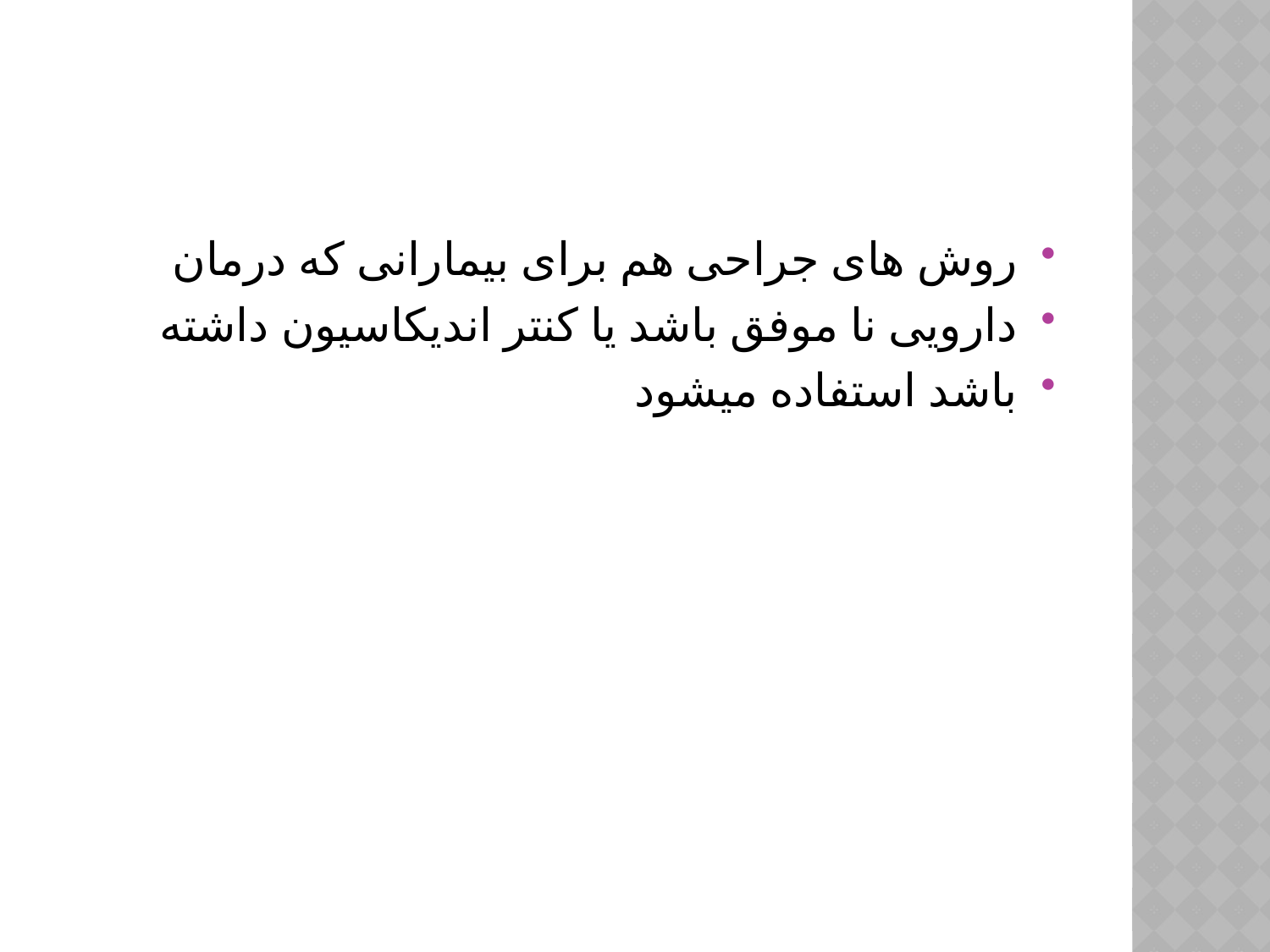

#
روش های جراحی هم برای بیمارانی که درمان
دارویی نا موفق باشد یا کنتر اندیکاسیون داشته
باشد استفاده میشود